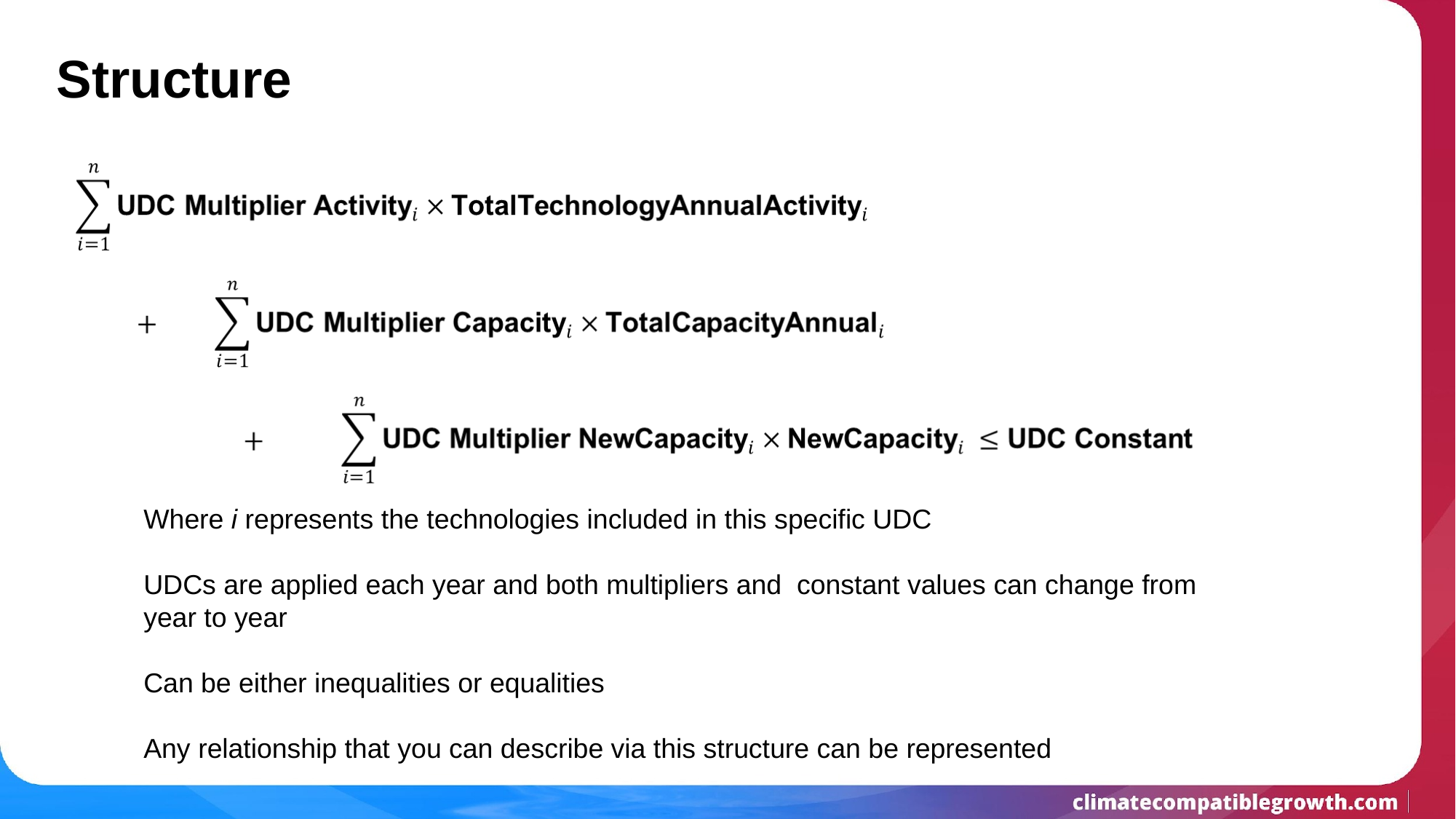

Structure

Where i represents the technologies included in this specific UDC

UDCs are applied each year and both multipliers and  constant values can change from year to year

Can be either inequalities or equalities

Any relationship that you can describe via this structure can be represented